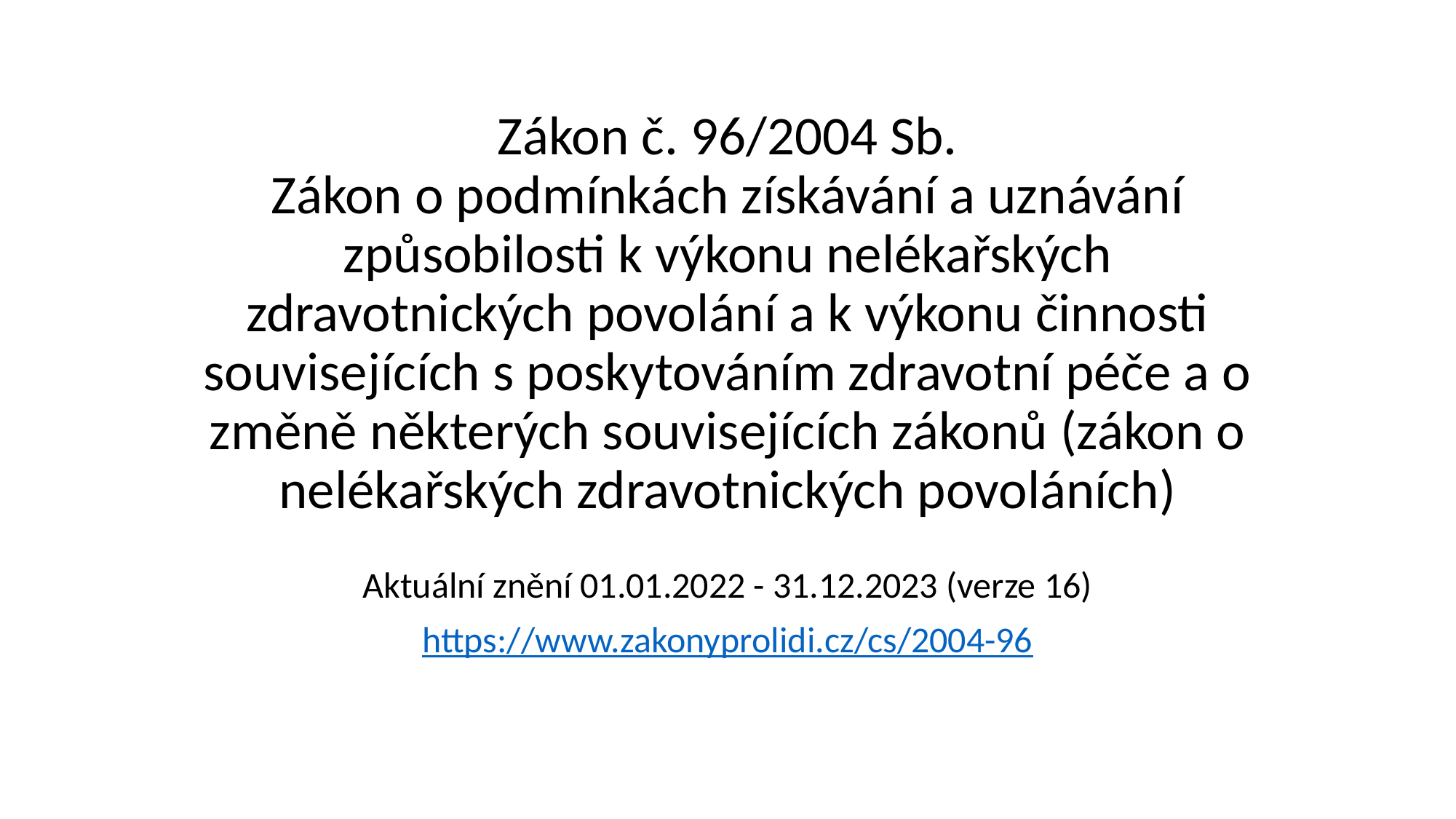

# Zákon č. 96/2004 Sb. Zákon o podmínkách získávání a uznávání způsobilosti k výkonu nelékařských zdravotnických povolání a k výkonu činnosti souvisejících s poskytováním zdravotní péče a o změně některých souvisejících zákonů (zákon o nelékařských zdravotnických povoláních)

Aktuální znění 01.01.2022 - 31.12.2023 (verze 16)
https://www.zakonyprolidi.cz/cs/2004-96